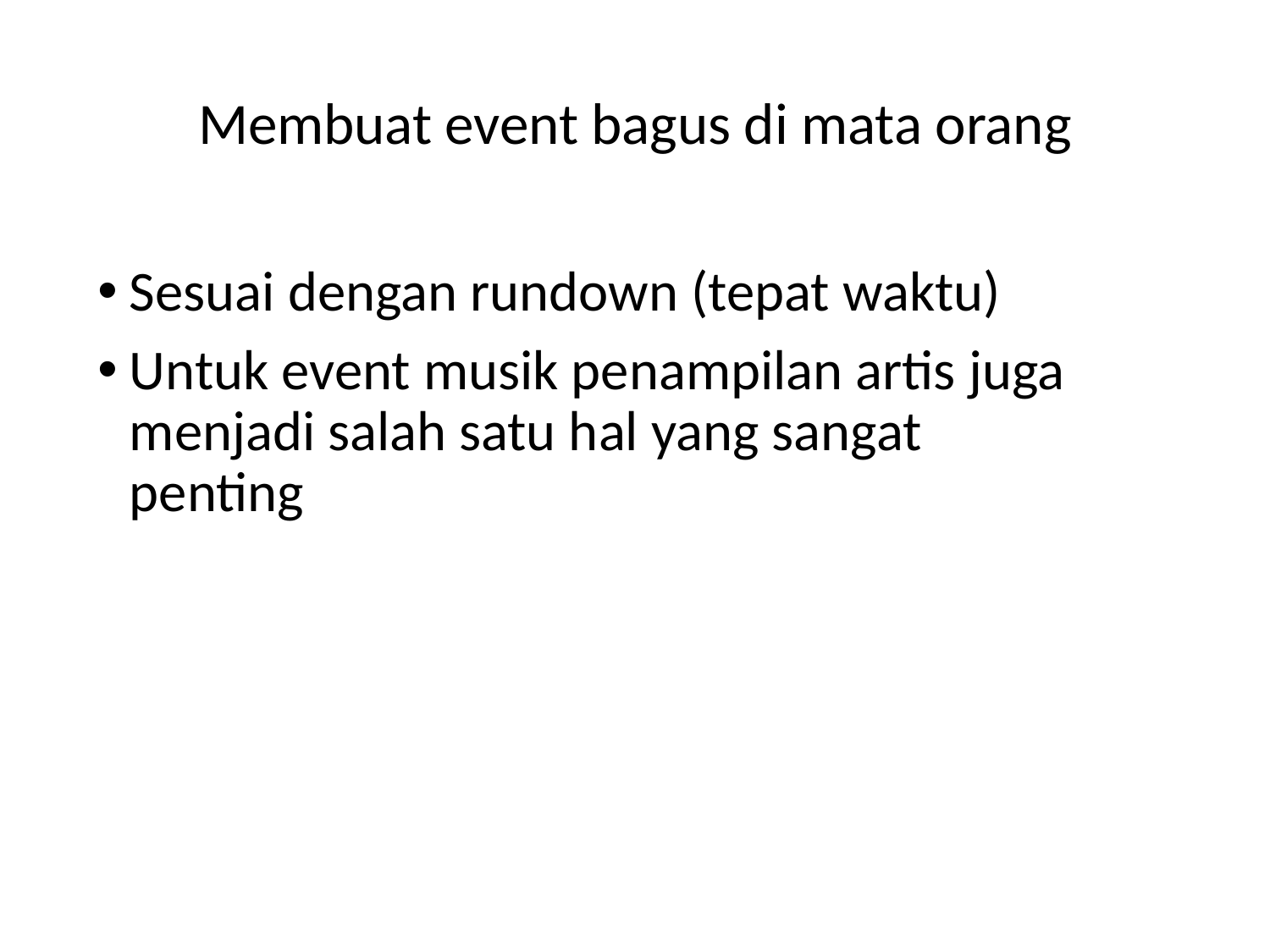

# Membuat event bagus di mata orang
Sesuai dengan rundown (tepat waktu)
Untuk event musik penampilan artis juga menjadi salah satu hal yang sangat penting